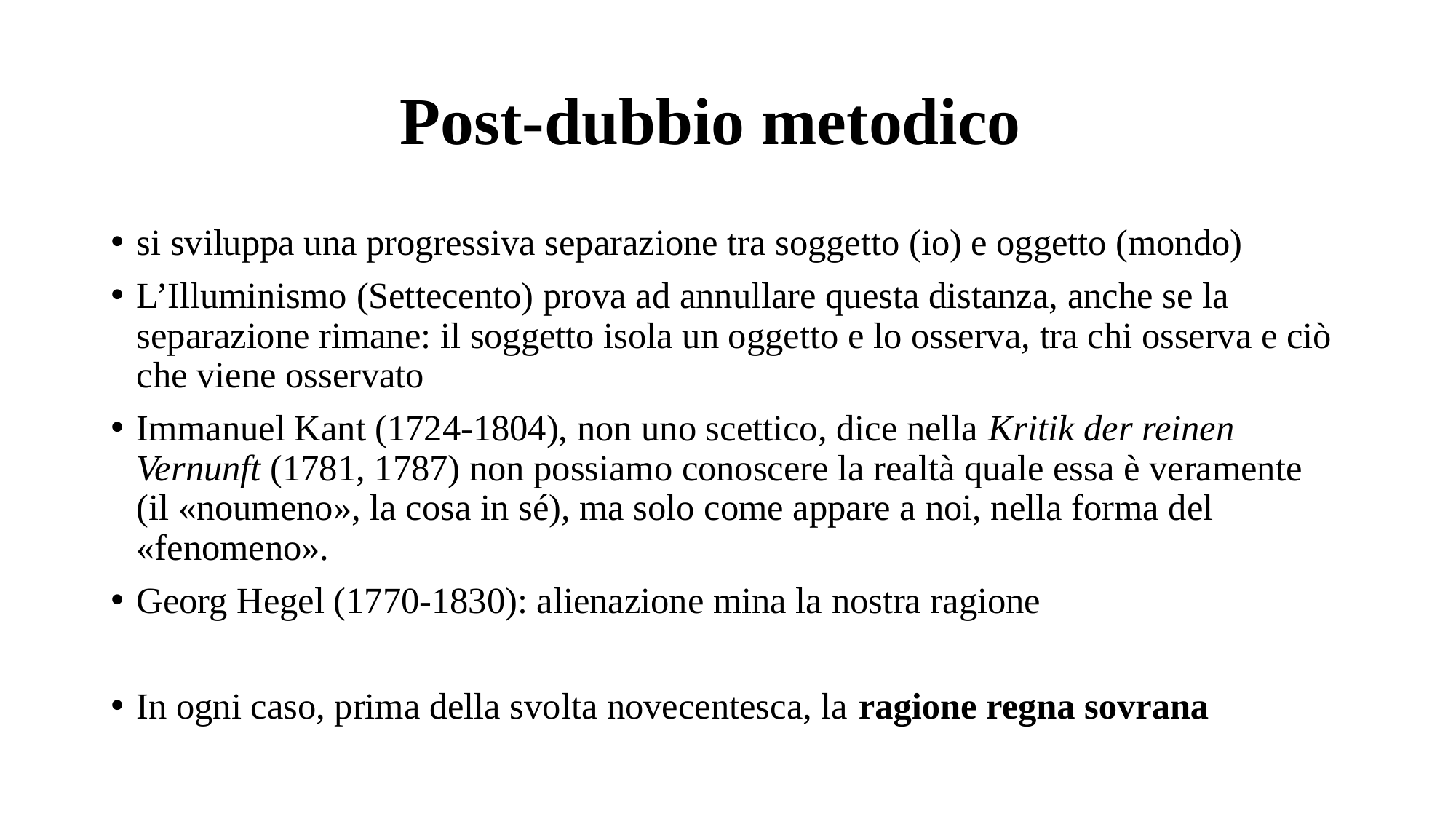

# Post-dubbio metodico
si sviluppa una progressiva separazione tra soggetto (io) e oggetto (mondo)
L’Illuminismo (Settecento) prova ad annullare questa distanza, anche se la separazione rimane: il soggetto isola un oggetto e lo osserva, tra chi osserva e ciò che viene osservato
Immanuel Kant (1724-1804), non uno scettico, dice nella Kritik der reinen Vernunft (1781, 1787) non possiamo conoscere la realtà quale essa è veramente (il «noumeno», la cosa in sé), ma solo come appare a noi, nella forma del «fenomeno».
Georg Hegel (1770-1830): alienazione mina la nostra ragione

In ogni caso, prima della svolta novecentesca, la ragione regna sovrana